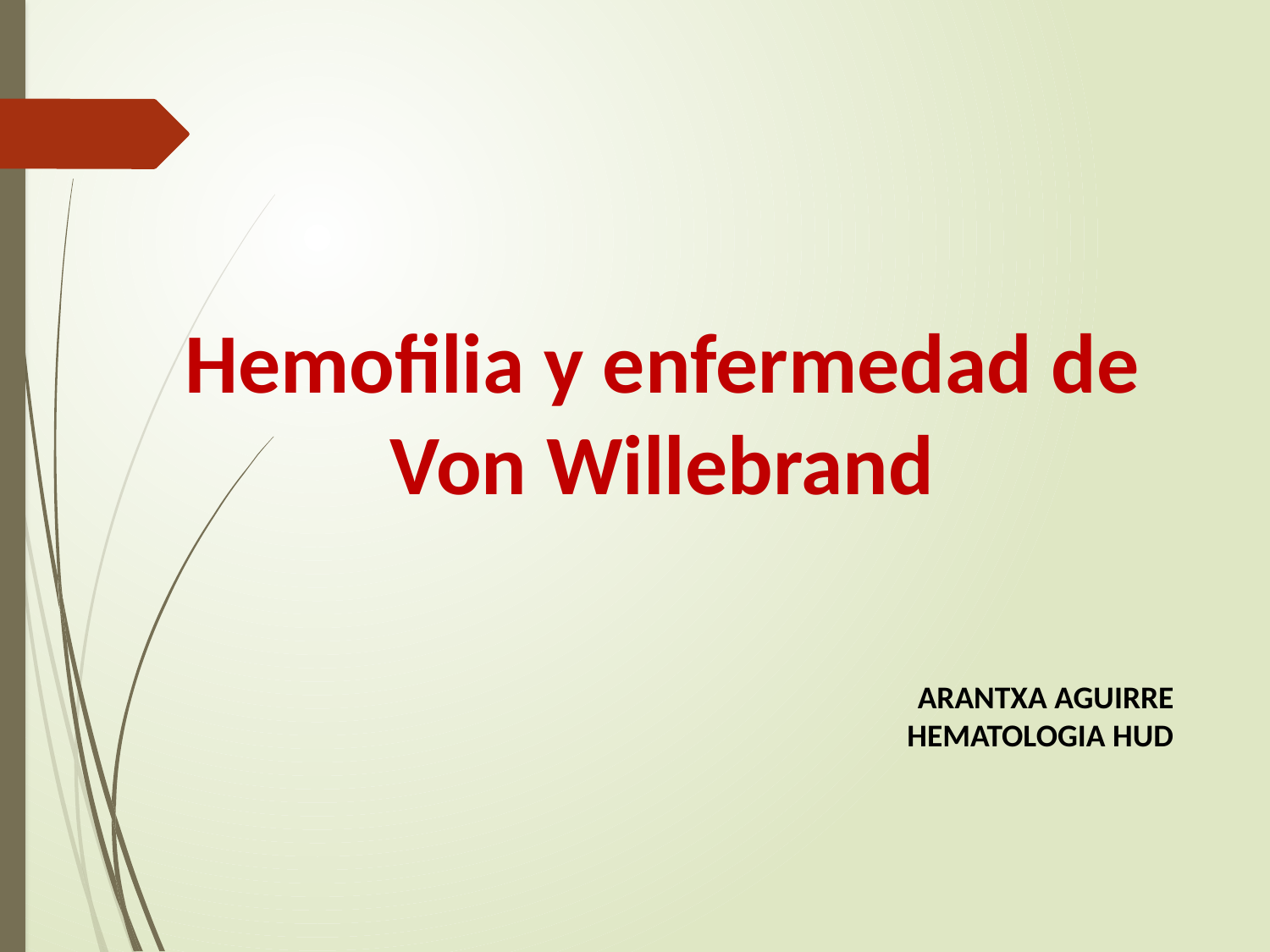

Hemofilia y enfermedad de Von Willebrand

ARANTXA AGUIRRE
HEMATOLOGIA HUD